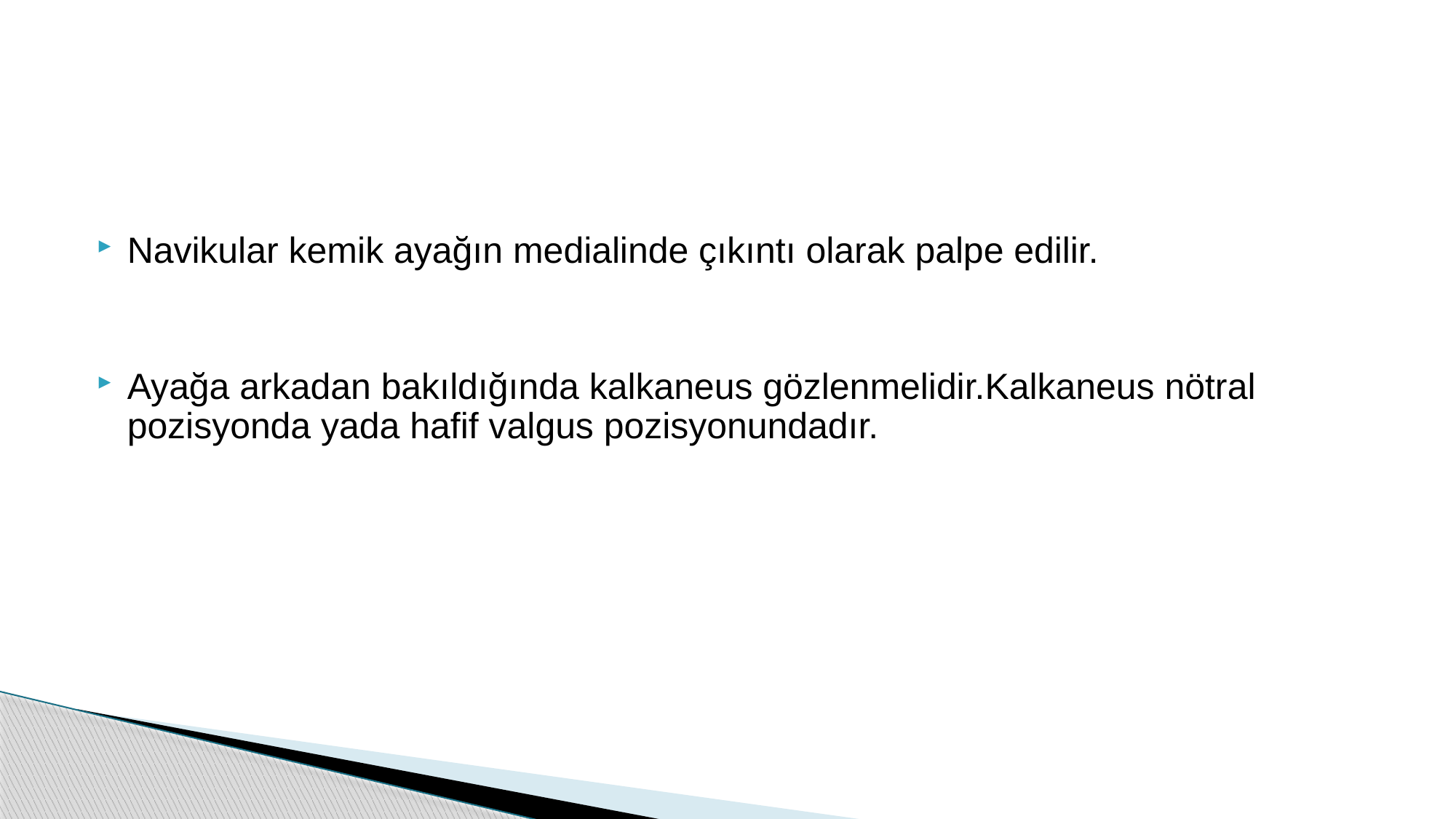

#

Navikular kemik ayağın medialinde çıkıntı olarak palpe edilir.

Ayağa arkadan bakıldığında kalkaneus gözlenmelidir.Kalkaneus nötral pozisyonda yada hafif valgus pozisyonundadır.